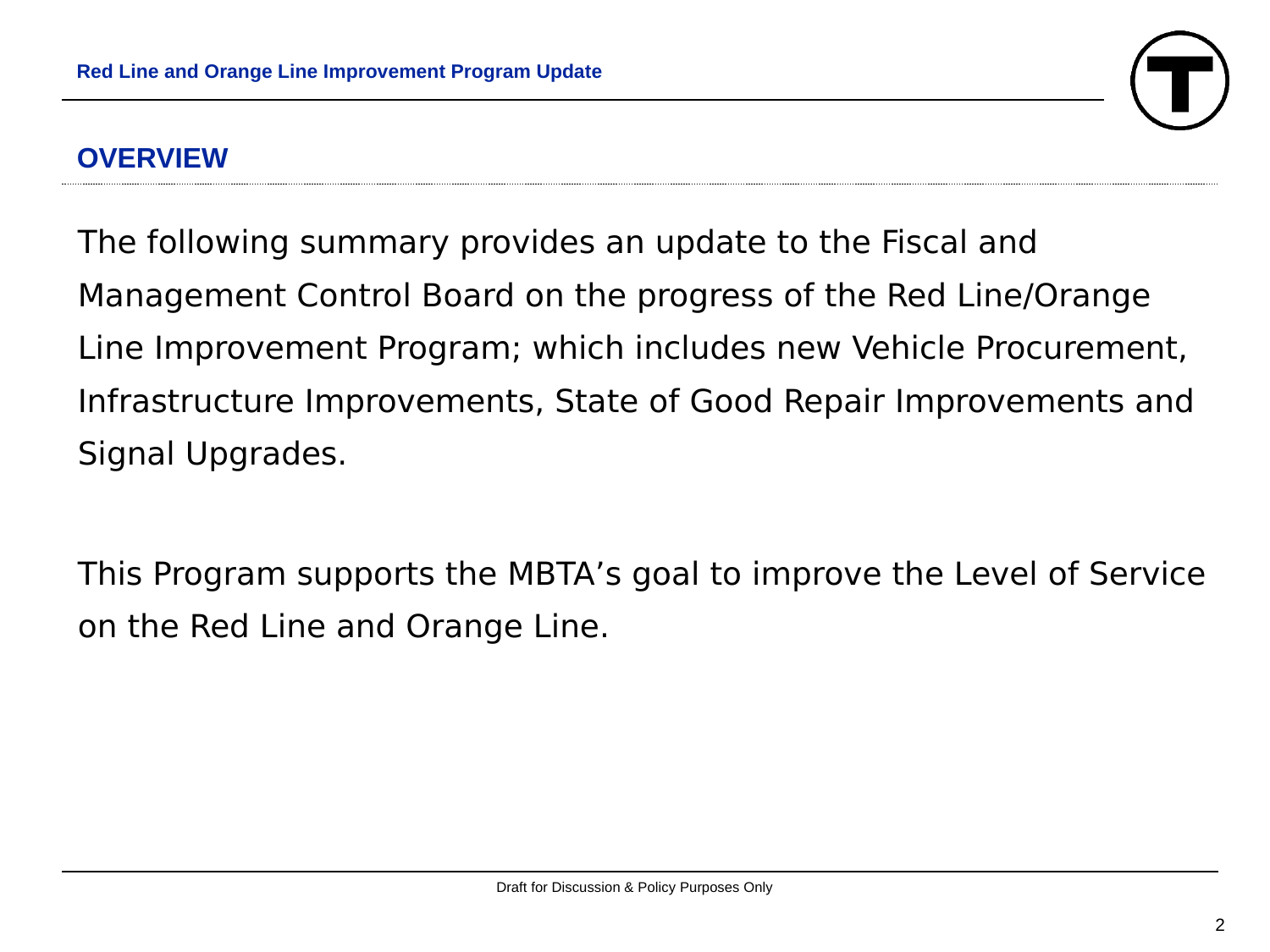

# OVERVIEW
The following summary provides an update to the Fiscal and Management Control Board on the progress of the Red Line/Orange Line Improvement Program; which includes new Vehicle Procurement, Infrastructure Improvements, State of Good Repair Improvements and Signal Upgrades.

This Program supports the MBTA’s goal to improve the Level of Service on the Red Line and Orange Line.